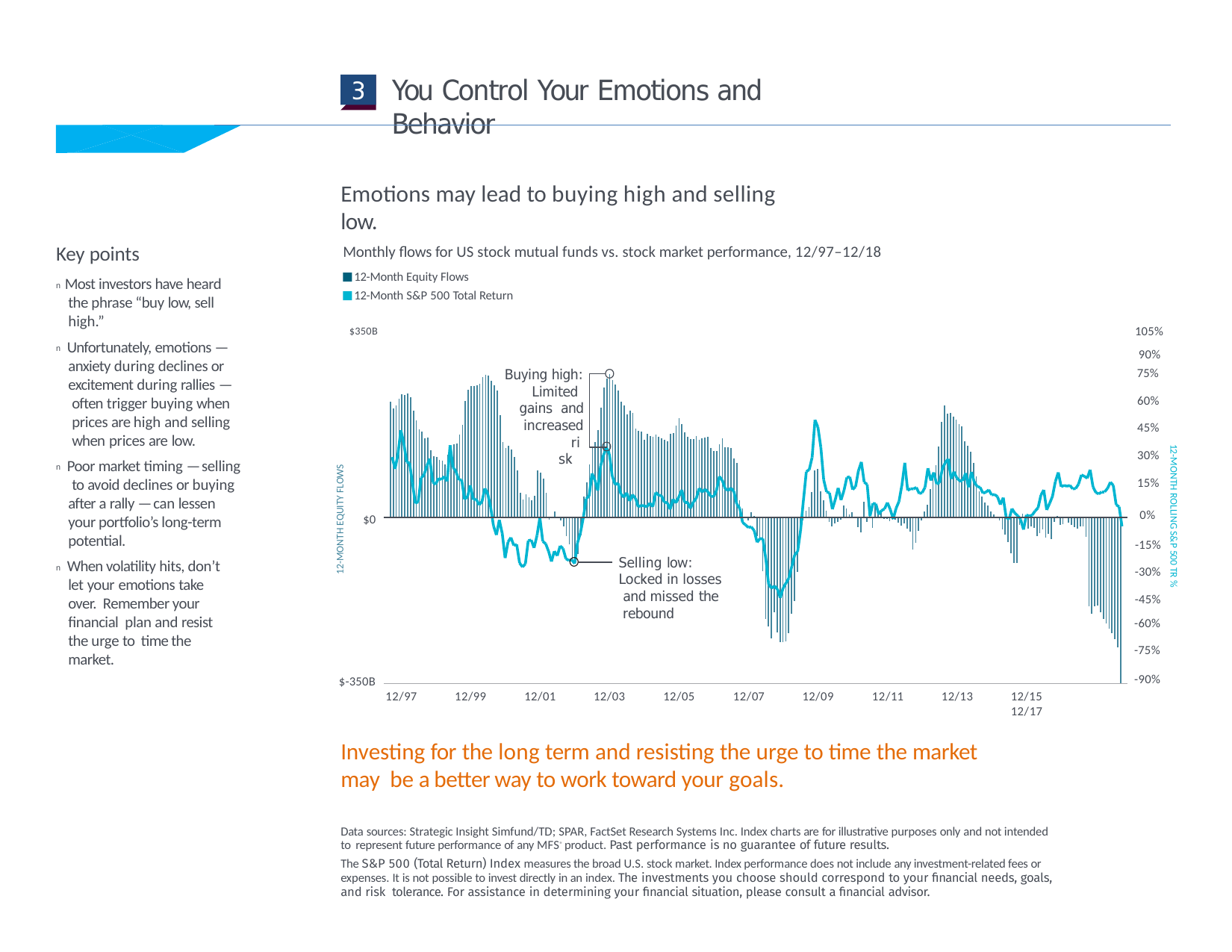

You Control Your Emotions and Behavior

3

Emotions may lead to buying high and selling low.
Key points
n Most investors have heard  the phrase “buy low, sell  high.”
n Unfortunately, emotions —  anxiety during declines or  excitement during rallies —  often trigger buying when  prices are high and selling  when prices are low.
n Poor market timing — selling  to avoid declines or buying  after a rally — can lessen  your portfolio’s long-term  potential.
n When volatility hits, don’t  let your emotions take over.  Remember your financial  plan and resist the urge to  time the market.
Monthly flows for US stock mutual funds vs. stock market performance, 12/97–12/18
12-Month Equity Flows
12-Month S&P 500 Total Return

$350B	105%
90%
75%
Buying high:

Limited  gains and  increased
risk

60%

45%

12-MONTH ROLLING S&P 500 TR %

30%

12-MONTH EQUITY FLOWS

15%

0%

$0

-15%

Selling low:  Locked in losses  and missed the  rebound

-30%

-45%
-60%
-75%
-90%
$-350B

12/97
12/99
12/01
12/03
12/05
12/07
12/09
12/11
12/13
12/15	12/17
Investing for the long term and resisting the urge to time the market may  be a better way to work toward your goals.
Data sources: Strategic Insight Simfund/TD; SPAR, FactSet Research Systems Inc. Index charts are for illustrative purposes only and not intended to  represent future performance of any MFS® product. Past performance is no guarantee of future results.
The S&P 500 (Total Return) Index measures the broad U.S. stock market. Index performance does not include any investment-related fees or  expenses. It is not possible to invest directly in an index. The investments you choose should correspond to your financial needs, goals, and risk  tolerance. For assistance in determining your financial situation, please consult a financial advisor.